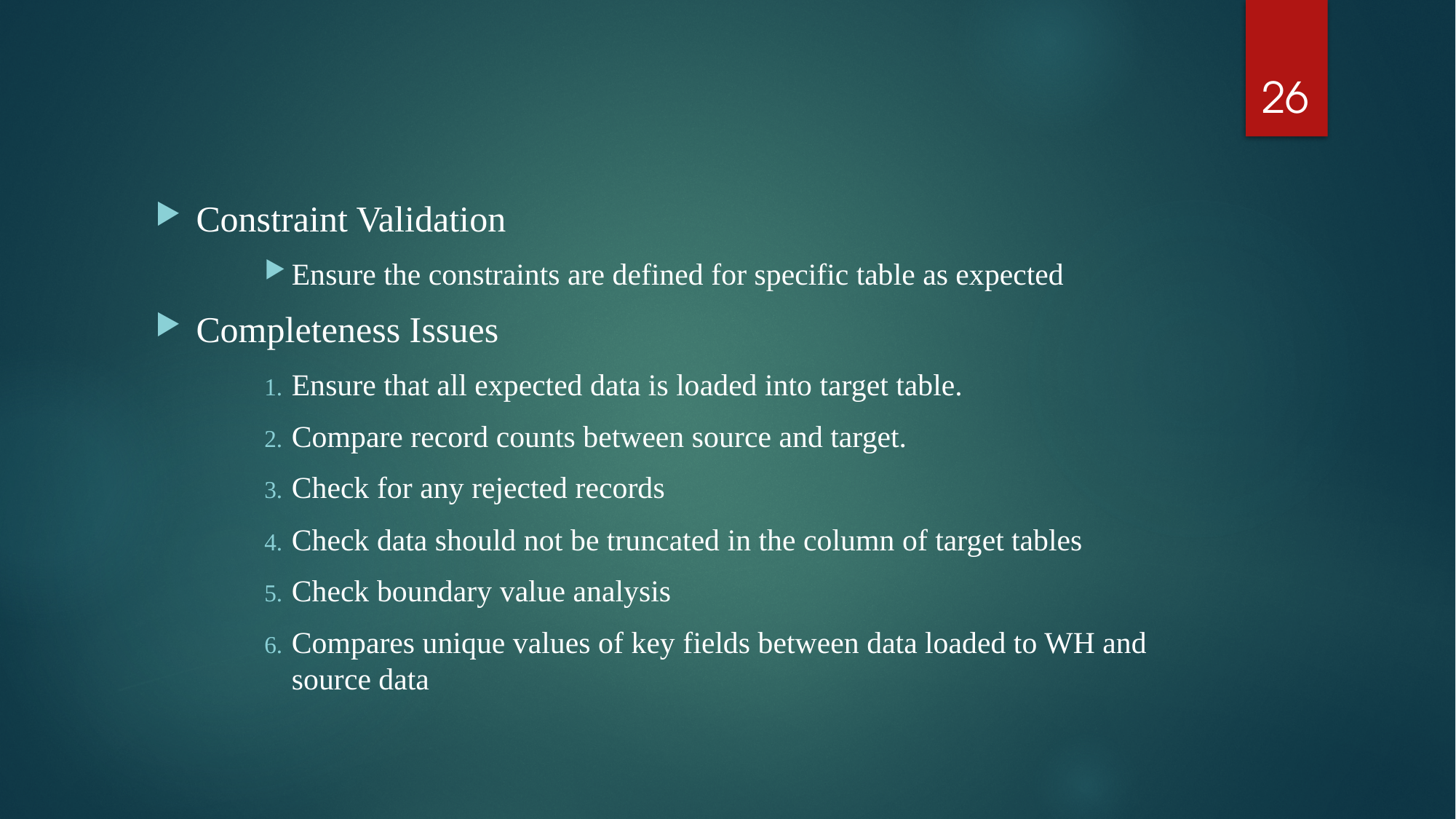

26
Constraint Validation
Ensure the constraints are defined for specific table as expected
Completeness Issues
Ensure that all expected data is loaded into target table.
Compare record counts between source and target.
Check for any rejected records
Check data should not be truncated in the column of target tables
Check boundary value analysis
Compares unique values of key fields between data loaded to WH and source data